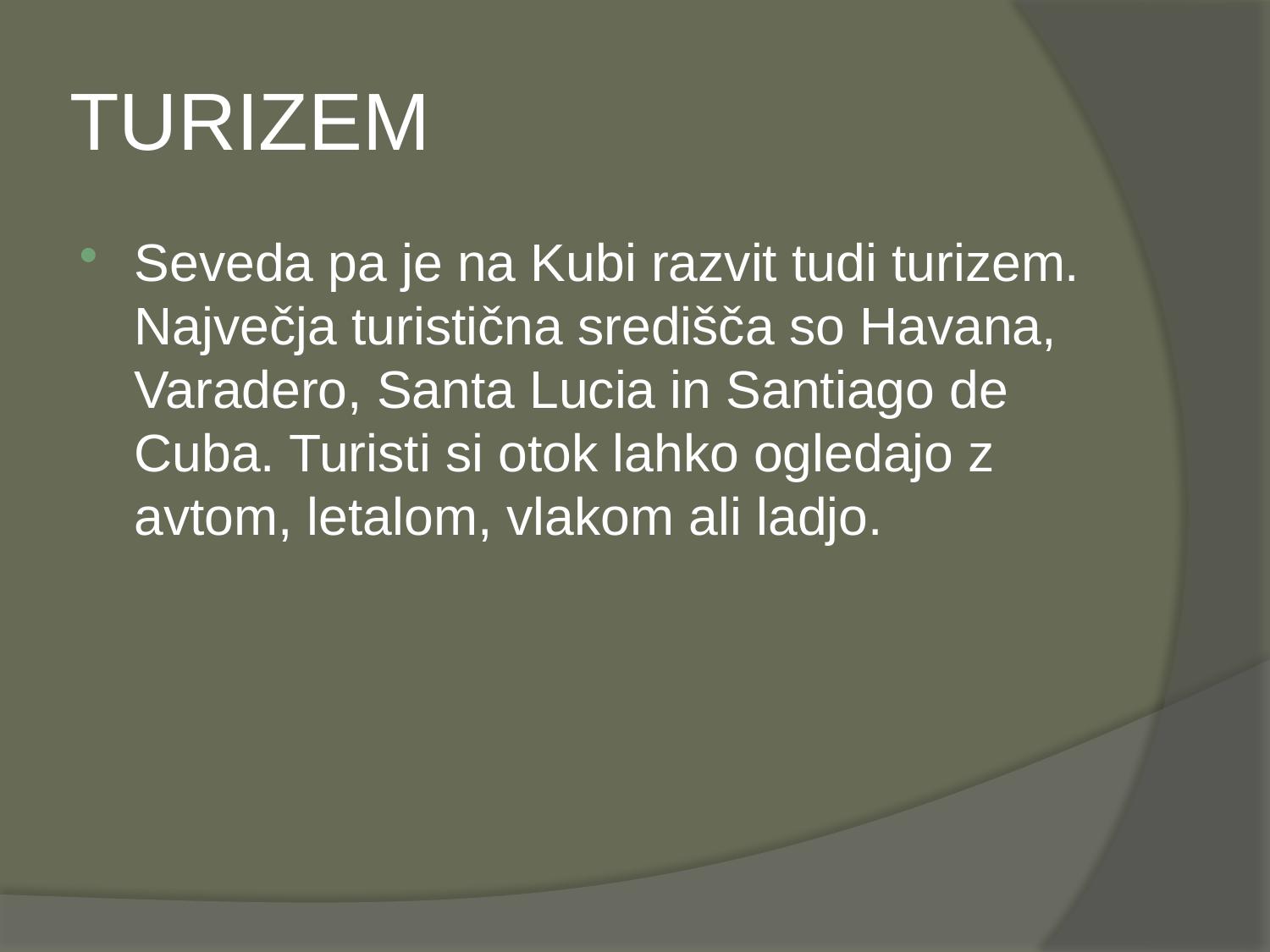

# TURIZEM
Seveda pa je na Kubi razvit tudi turizem. Največja turistična središča so Havana, Varadero, Santa Lucia in Santiago de Cuba. Turisti si otok lahko ogledajo z avtom, letalom, vlakom ali ladjo.